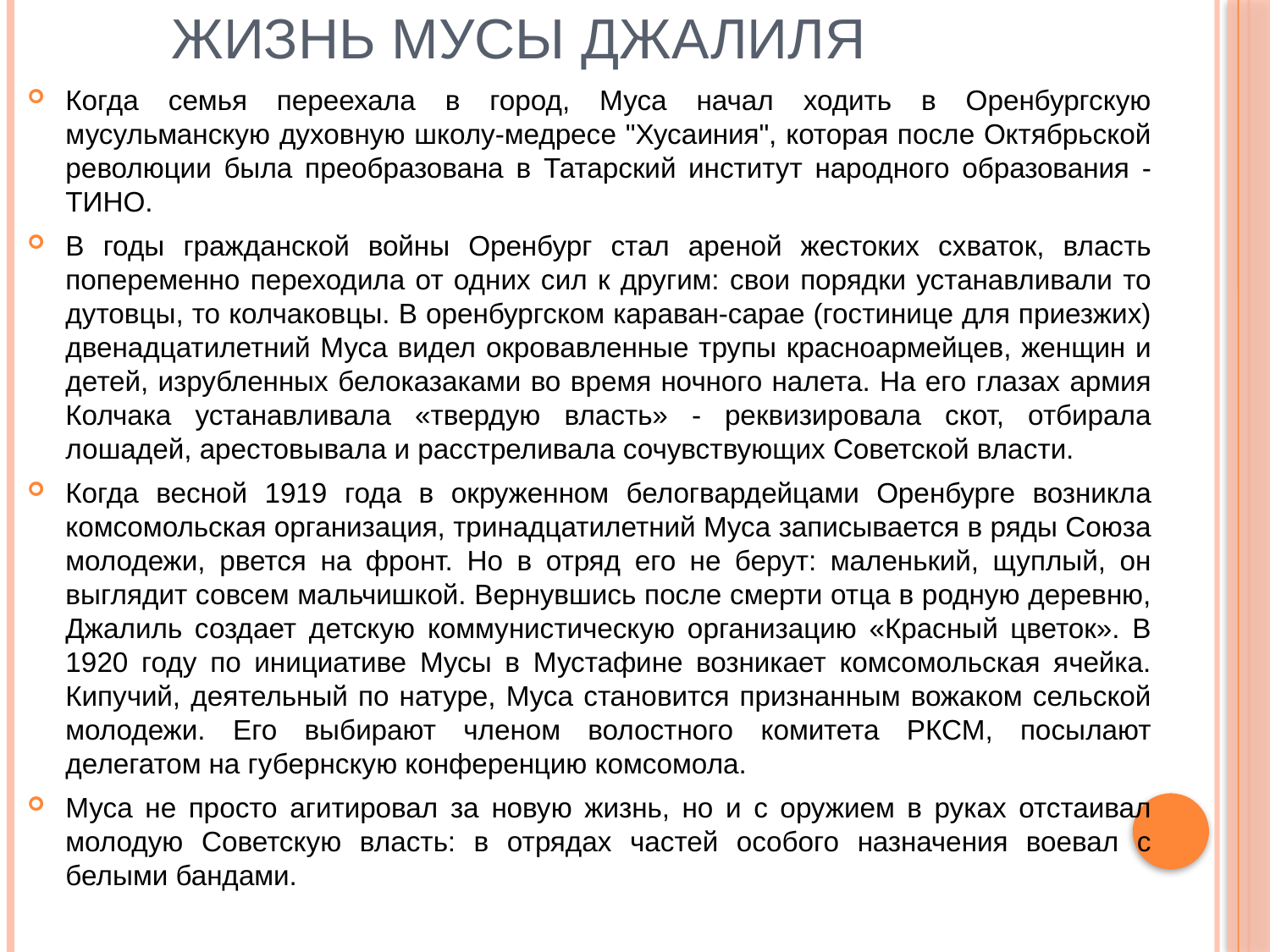

# Жизнь Мусы Джалиля
Когда семья переехала в город, Муса начал ходить в Оренбургскую мусульманскую духовную школу-медресе "Хусаиния", которая после Октябрьской революции была преобразована в Татарский институт народного образования - ТИНО.
В годы гражданской войны Оренбург стал ареной жестоких схваток, власть попеременно переходила от одних сил к другим: свои порядки устанавливали то дутовцы, то колчаковцы. В оренбургском караван-сарае (гостинице для приезжих) двенадцатилетний Муса видел окровавленные трупы красноармейцев, женщин и детей, изрубленных белоказаками во время ночного налета. На его глазах армия Колчака устанавливала «твердую власть» - реквизировала скот, отбирала лошадей, арестовывала и расстреливала сочувствующих Советской власти.
Когда весной 1919 года в окруженном белогвардейцами Оренбурге возникла комсомольская организация, тринадцатилетний Муса записывается в ряды Союза молодежи, рвется на фронт. Но в отряд его не берут: маленький, щуплый, он выглядит совсем мальчишкой. Вернувшись после смерти отца в родную деревню, Джалиль создает детскую коммунистическую организацию «Красный цветок». В 1920 году по инициативе Мусы в Мустафине возникает комсомольская ячейка. Кипучий, деятельный по натуре, Муса становится признанным вожаком сельской молодежи. Его выбирают членом волостного комитета РКСМ, посылают делегатом на губернскую конференцию комсомола.
Муса не просто агитировал за новую жизнь, но и с оружием в руках отстаивал молодую Советскую власть: в отрядах частей особого назначения воевал с белыми бандами.